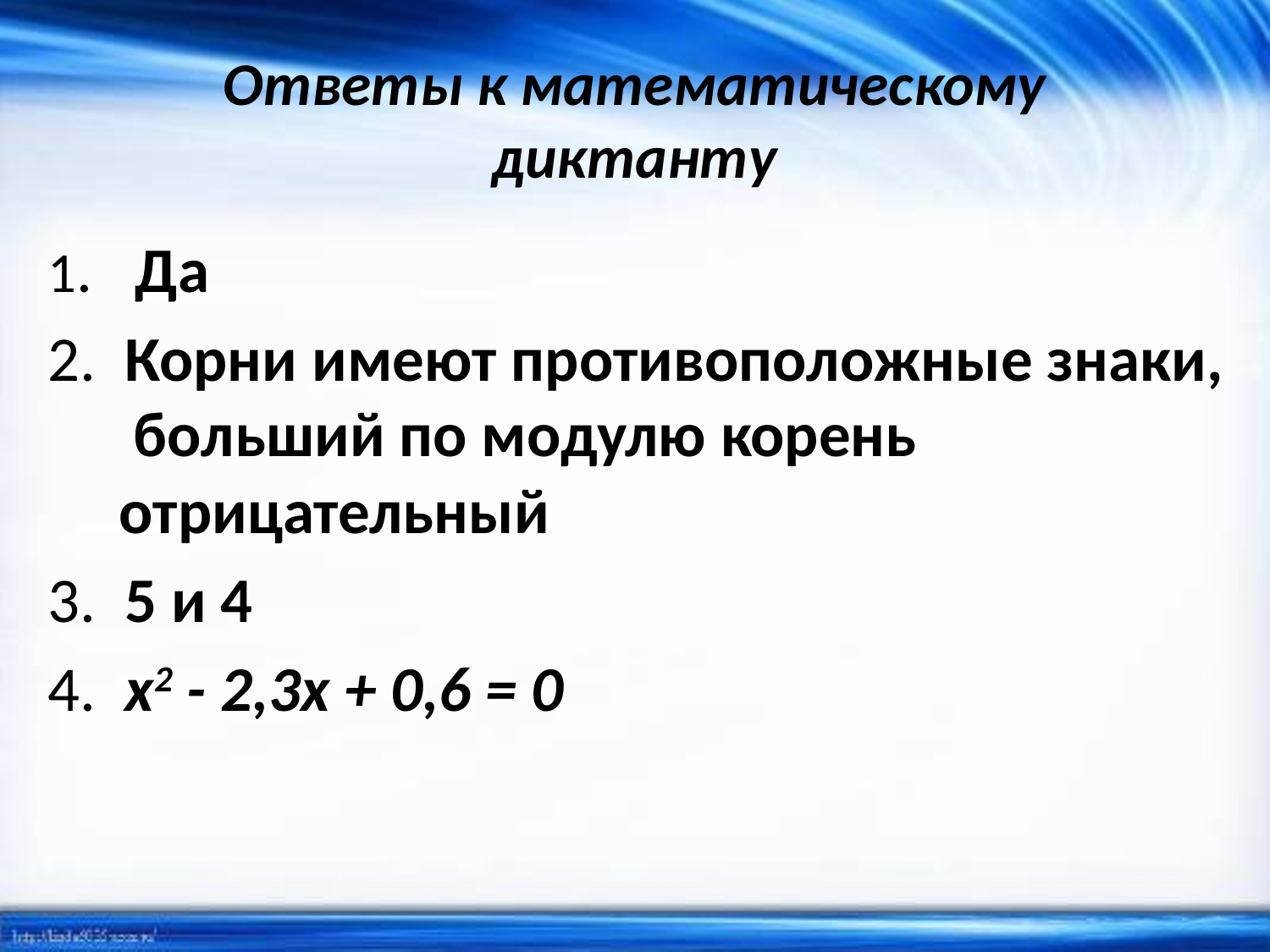

# Ответы к математическому диктанту
1.   Да
2.  Корни имеют противоположные знаки,    больший по модулю корень отрицательный
3.  5 и 4
4.  х2 - 2,3х + 0,6 = 0